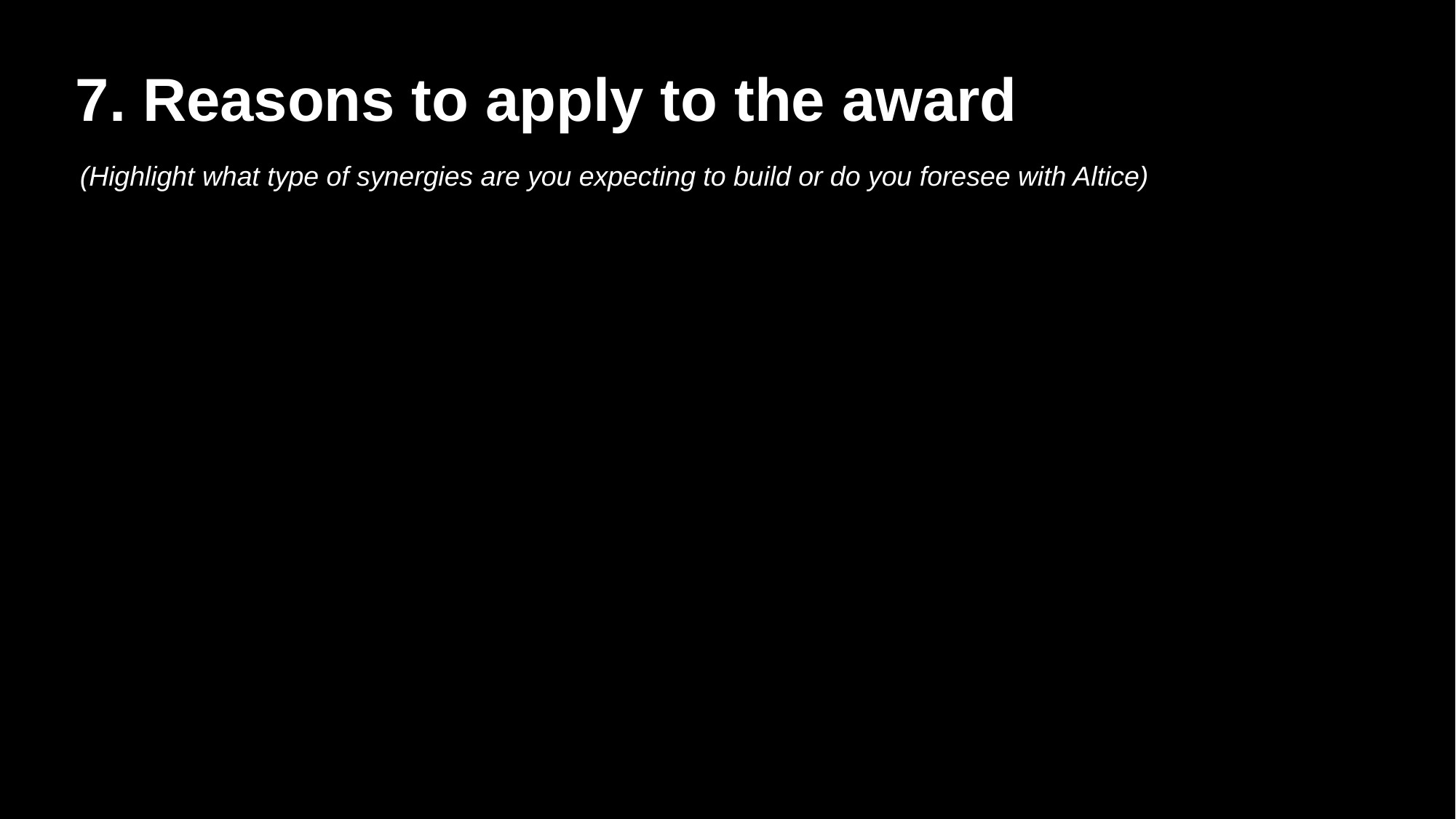

7. Reasons to apply to the award
(Highlight what type of synergies are you expecting to build or do you foresee with Altice)